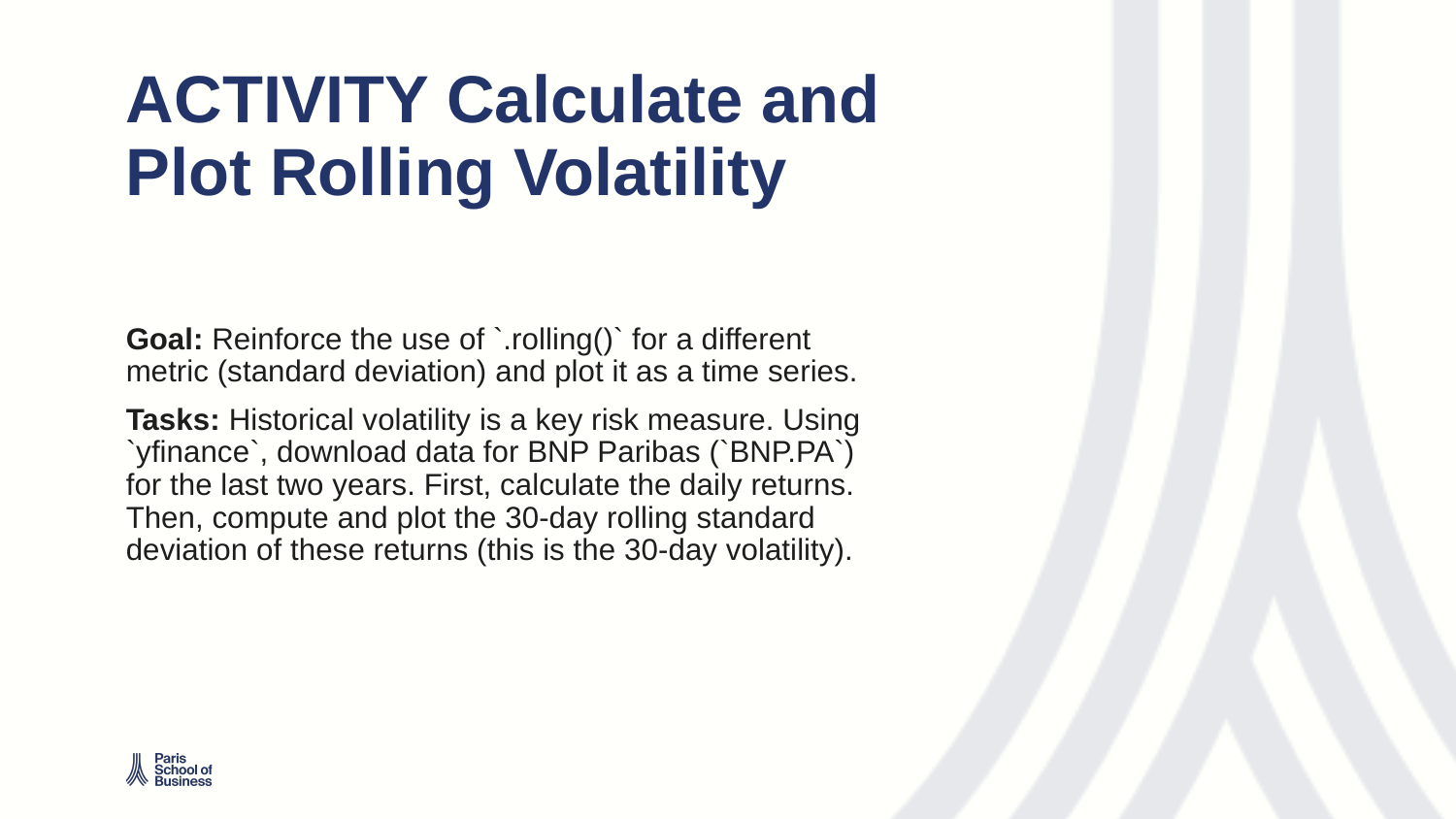

# ACTIVITY Calculate and Plot Rolling Volatility
Goal: Reinforce the use of `.rolling()` for a different metric (standard deviation) and plot it as a time series.
Tasks: Historical volatility is a key risk measure. Using `yfinance`, download data for BNP Paribas (`BNP.PA`) for the last two years. First, calculate the daily returns. Then, compute and plot the 30-day rolling standard deviation of these returns (this is the 30-day volatility).